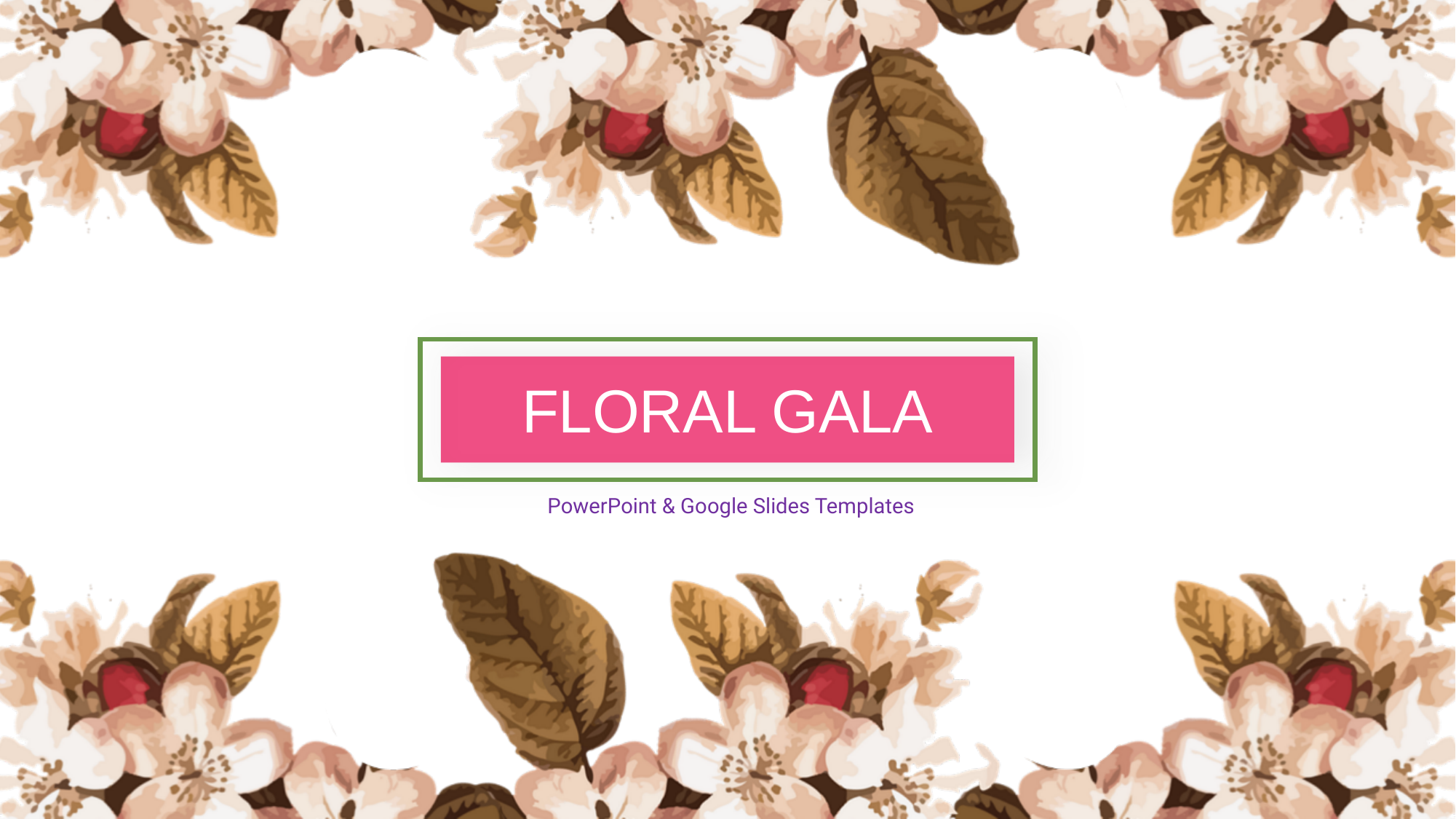

Slidehood.com

# FLORAL GALA
PowerPoint & Google Slides Templates